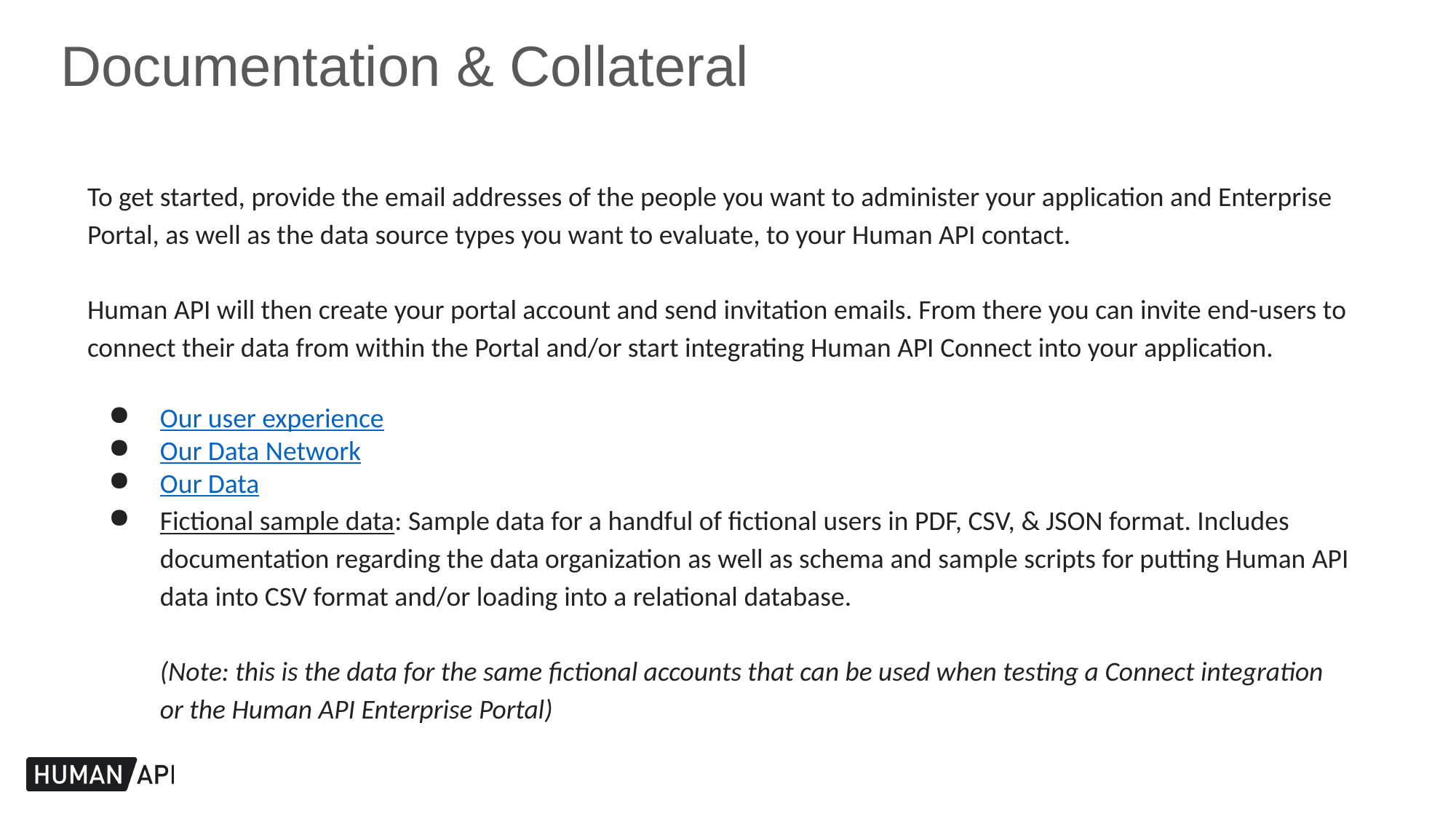

# Documentation & Collateral
To get started, provide the email addresses of the people you want to administer your application and Enterprise Portal, as well as the data source types you want to evaluate, to your Human API contact.

Human API will then create your portal account and send invitation emails. From there you can invite end-users to connect their data from within the Portal and/or start integrating Human API Connect into your application.

Our user experience
Our Data Network
Our Data
Fictional sample data: Sample data for a handful of fictional users in PDF, CSV, & JSON format. Includes documentation regarding the data organization as well as schema and sample scripts for putting Human API data into CSV format and/or loading into a relational database.

(Note: this is the data for the same fictional accounts that can be used when testing a Connect integration or the Human API Enterprise Portal)